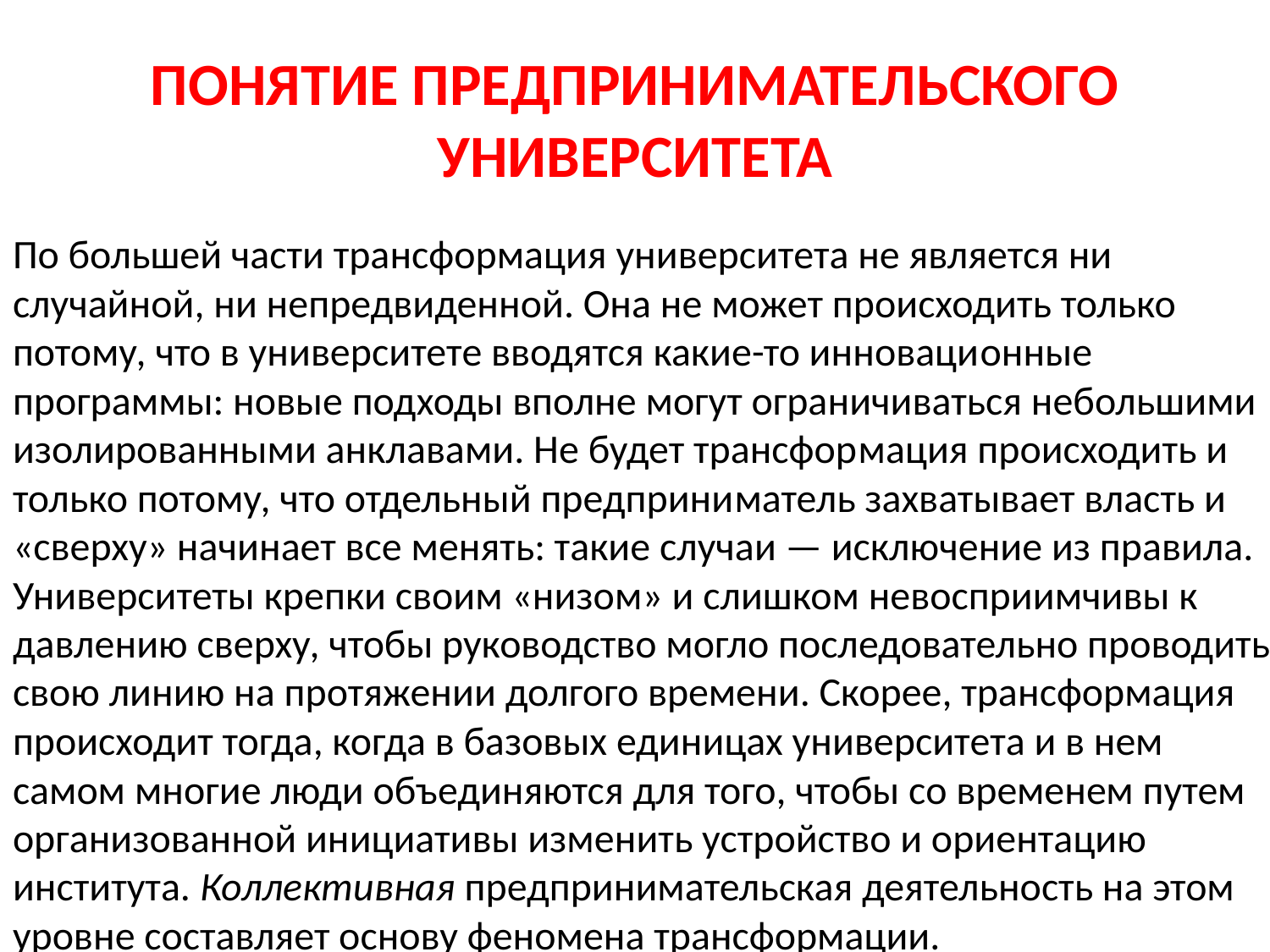

# ПОНЯТИЕ ПРЕДПРИНИМАТЕЛЬСКОГО УНИВЕРСИТЕТА
По большей части трансформация университета не является ни случайной, ни непредвиденной. Она не может происходить только потому, что в университете вводятся какие-то инноваци­онные программы: новые подходы вполне могут ограничиваться небольшими изолированными анклавами. Не будет трансфор­мация происходить и только потому, что отдельный предприни­матель захватывает власть и «сверху» начинает все менять: такие случаи — исключение из правила. Университеты крепки своим «низом» и слишком невосприимчивы к давлению сверху, чтобы руководство могло последовательно проводить свою линию на протяжении долгого времени. Скорее, трансформация происхо­дит тогда, когда в базовых единицах университета и в нем самом многие люди объединяются для того, чтобы со временем путем организованной инициативы изменить устройство и ориентацию института. Коллективная предпринимательская деятельность на этом уровне составляет основу феномена трансформации.